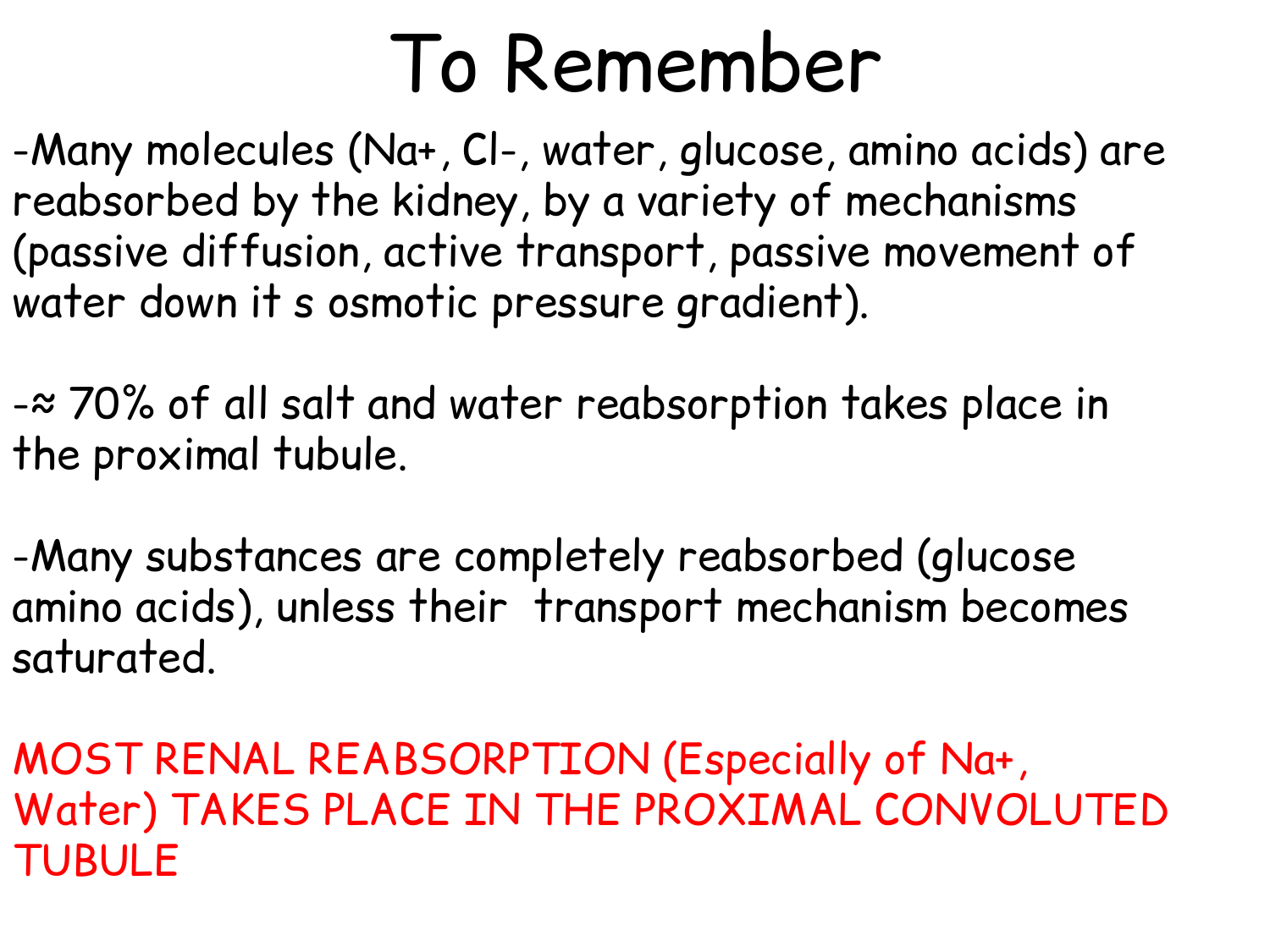

# To Remember
-Many molecules (Na+, Cl-, water, glucose, amino acids) are reabsorbed by the kidney, by a variety of mechanisms (passive diffusion, active transport, passive movement of water down it s osmotic pressure gradient).

-≈ 70% of all salt and water reabsorption takes place in the proximal tubule.

-Many substances are completely reabsorbed (glucose amino acids), unless their  transport mechanism becomes saturated.

MOST RENAL REABSORPTION (Especially of Na+, Water) TAKES PLACE IN THE PROXIMAL CONVOLUTED TUBULE